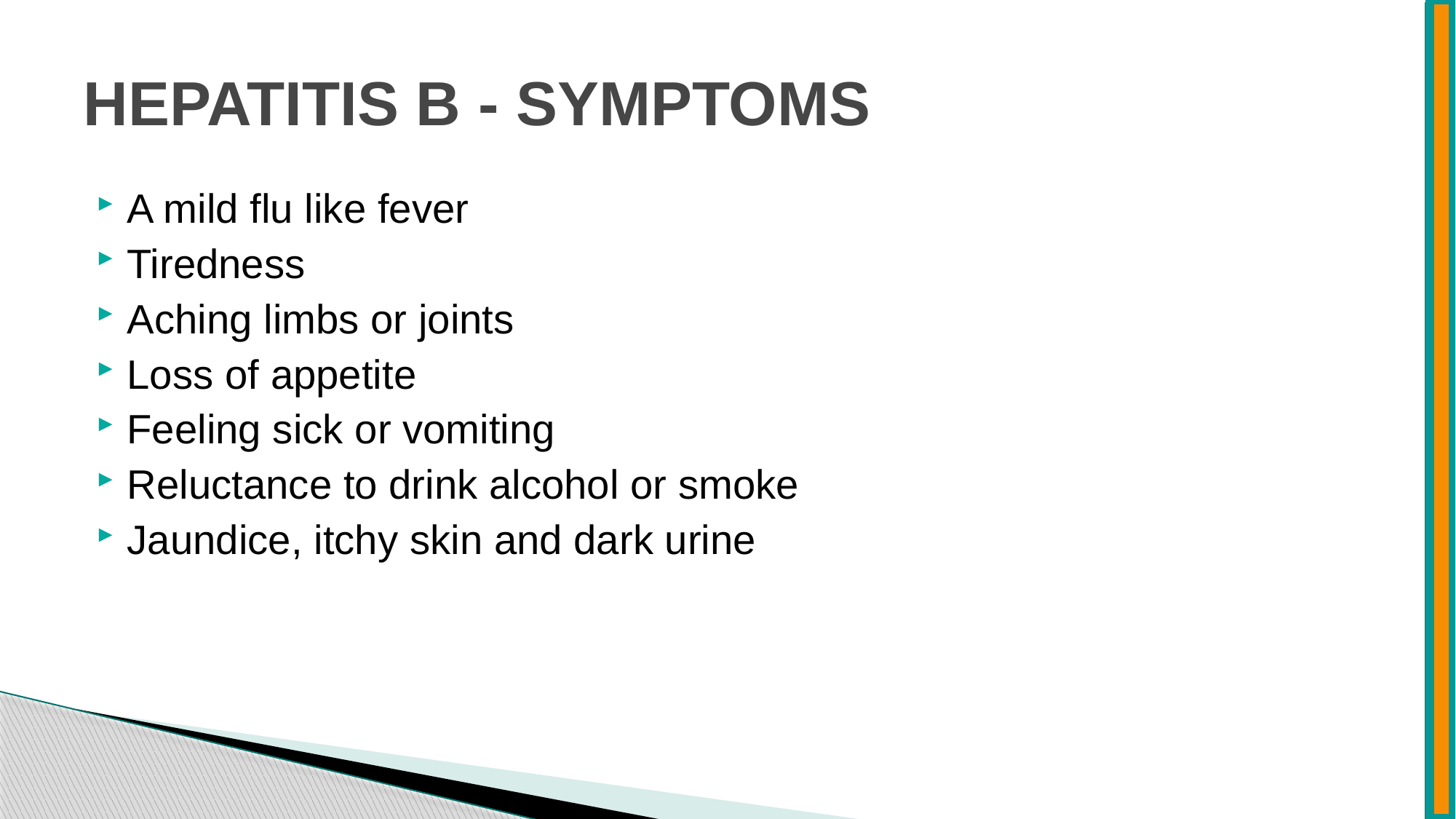

# HEPATITIS B - SYMPTOMS
A mild flu like fever
Tiredness
Aching limbs or joints
Loss of appetite
Feeling sick or vomiting
Reluctance to drink alcohol or smoke
Jaundice, itchy skin and dark urine